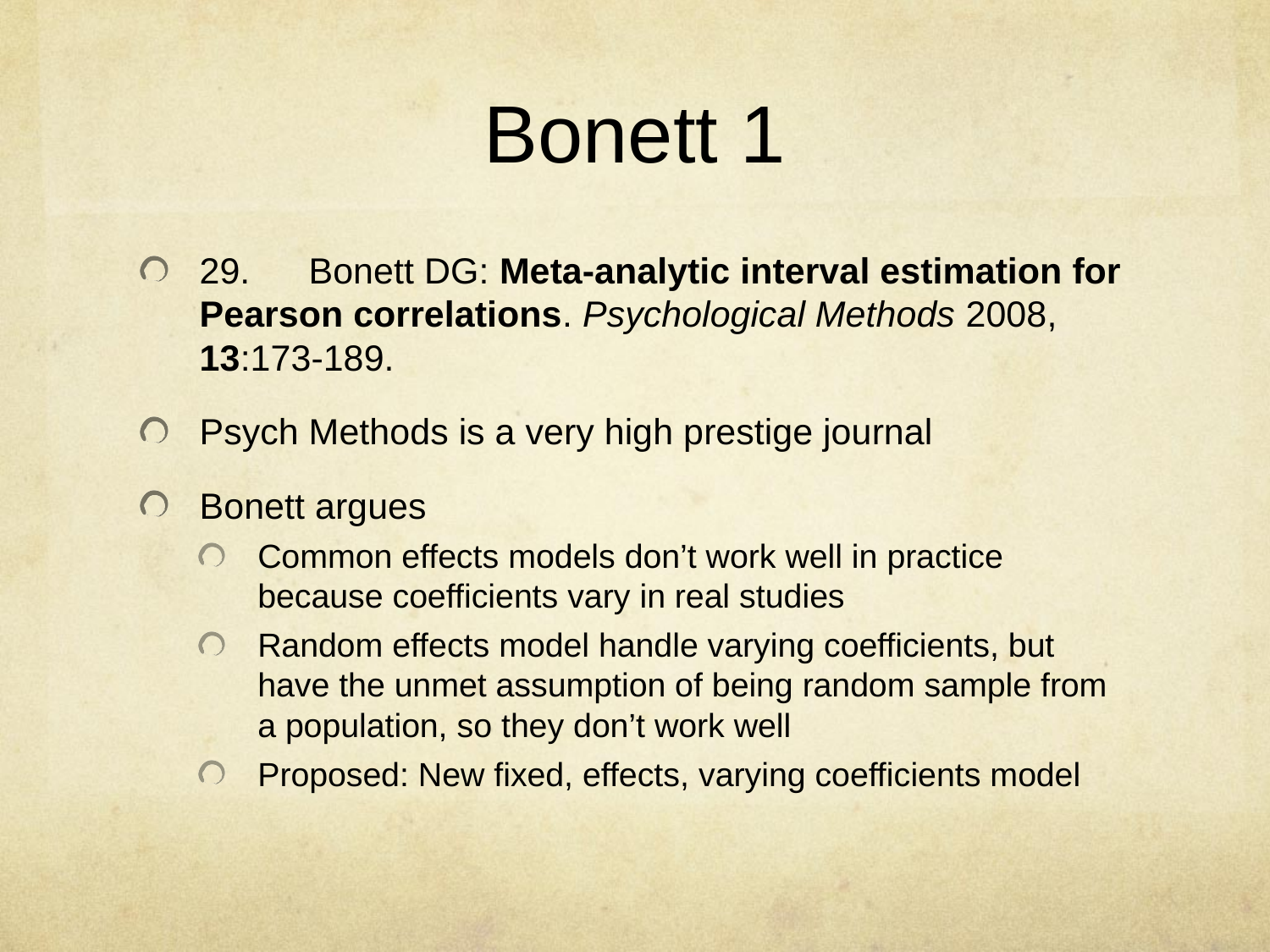

# Bonett 1
29.	Bonett DG: Meta-analytic interval estimation for Pearson correlations. Psychological Methods 2008, 13:173-189.
Psych Methods is a very high prestige journal
Bonett argues
Common effects models don’t work well in practice because coefficients vary in real studies
Random effects model handle varying coefficients, but have the unmet assumption of being random sample from a population, so they don’t work well
Proposed: New fixed, effects, varying coefficients model